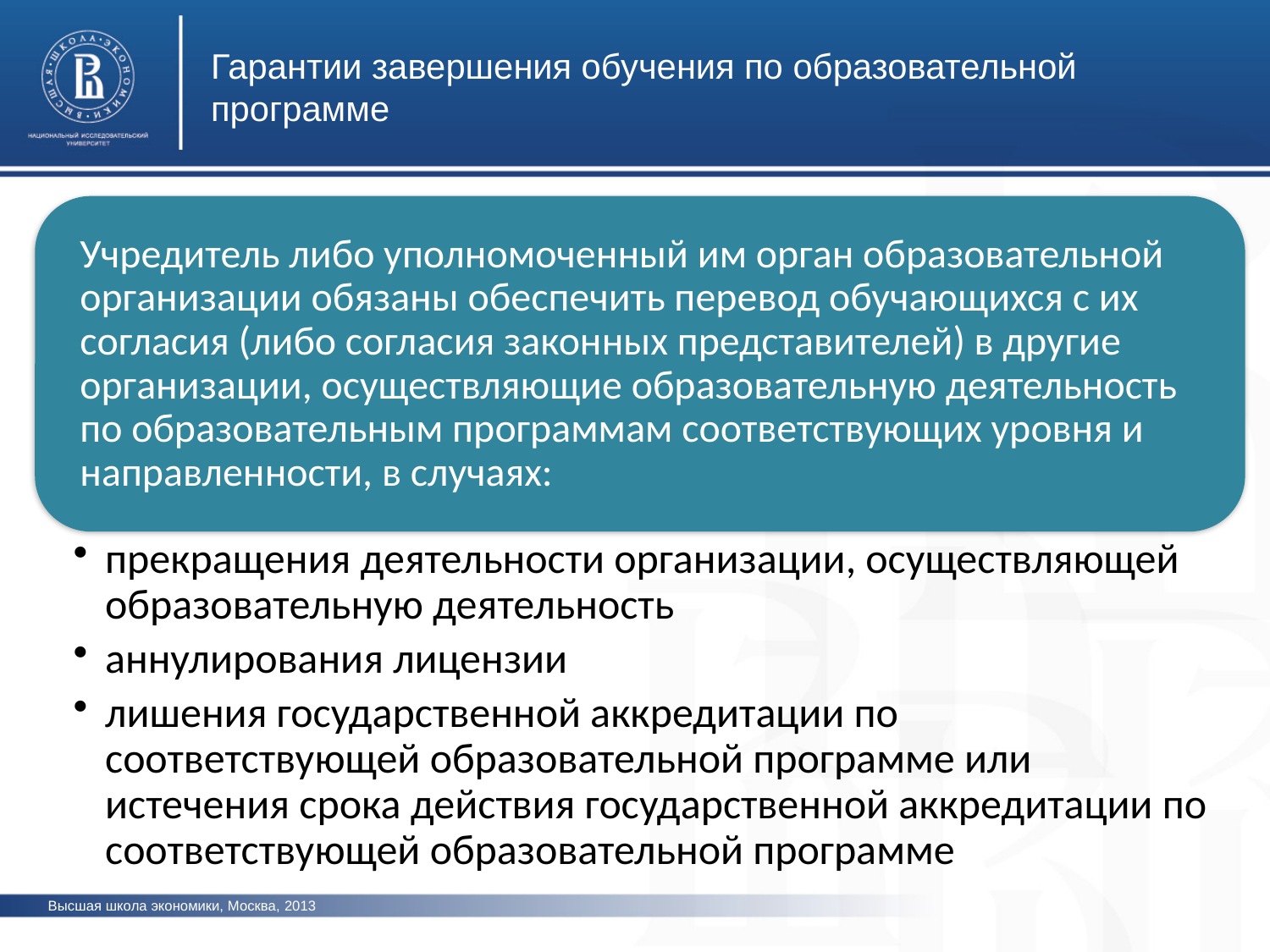

Гарантии завершения обучения по образовательной программе
Учредитель либо уполномоченный им орган образовательной организации обязаны обеспечить перевод обучающихся с их согласия (либо согласия законных представителей) в другие организации, осуществляющие образовательную деятельность по образовательным программам соответствующих уровня и направленности, в случаях:
прекращения деятельности организации, осуществляющей образовательную деятельность
аннулирования лицензии
лишения государственной аккредитации по соответствующей образовательной программе или истечения срока действия государственной аккредитации по соответствующей образовательной программе
Высшая школа экономики, Москва, 2013